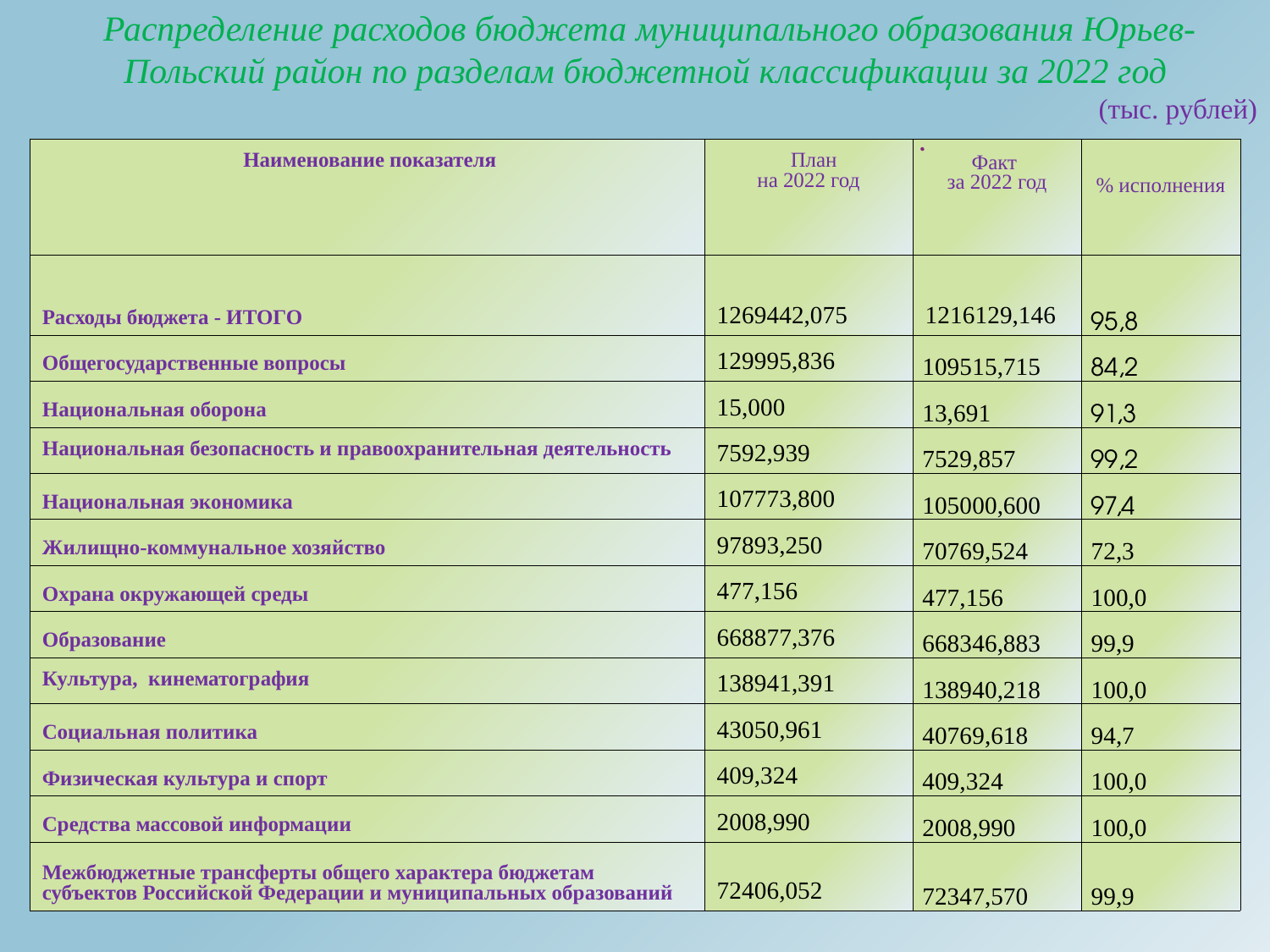

Распределение расходов бюджета муниципального образования Юрьев-Польский район по разделам бюджетной классификации за 2022 год
(тыс. рублей)
| Наименование показателя | План на 2022 год | Факт за 2022 год | % исполнения |
| --- | --- | --- | --- |
| Расходы бюджета - ИТОГО | 1269442,075 | 1216129,146 | 95,8 |
| Общегосударственные вопросы | 129995,836 | 109515,715 | 84,2 |
| Национальная оборона | 15,000 | 13,691 | 91,3 |
| Национальная безопасность и правоохранительная деятельность | 7592,939 | 7529,857 | 99,2 |
| Национальная экономика | 107773,800 | 105000,600 | 97,4 |
| Жилищно-коммунальное хозяйство | 97893,250 | 70769,524 | 72,3 |
| Охрана окружающей среды | 477,156 | 477,156 | 100,0 |
| Образование | 668877,376 | 668346,883 | 99,9 |
| Культура, кинематография | 138941,391 | 138940,218 | 100,0 |
| Социальная политика | 43050,961 | 40769,618 | 94,7 |
| Физическая культура и спорт | 409,324 | 409,324 | 100,0 |
| Средства массовой информации | 2008,990 | 2008,990 | 100,0 |
| Межбюджетные трансферты общего характера бюджетам субъектов Российской Федерации и муниципальных образований | 72406,052 | 72347,570 | 99,9 |